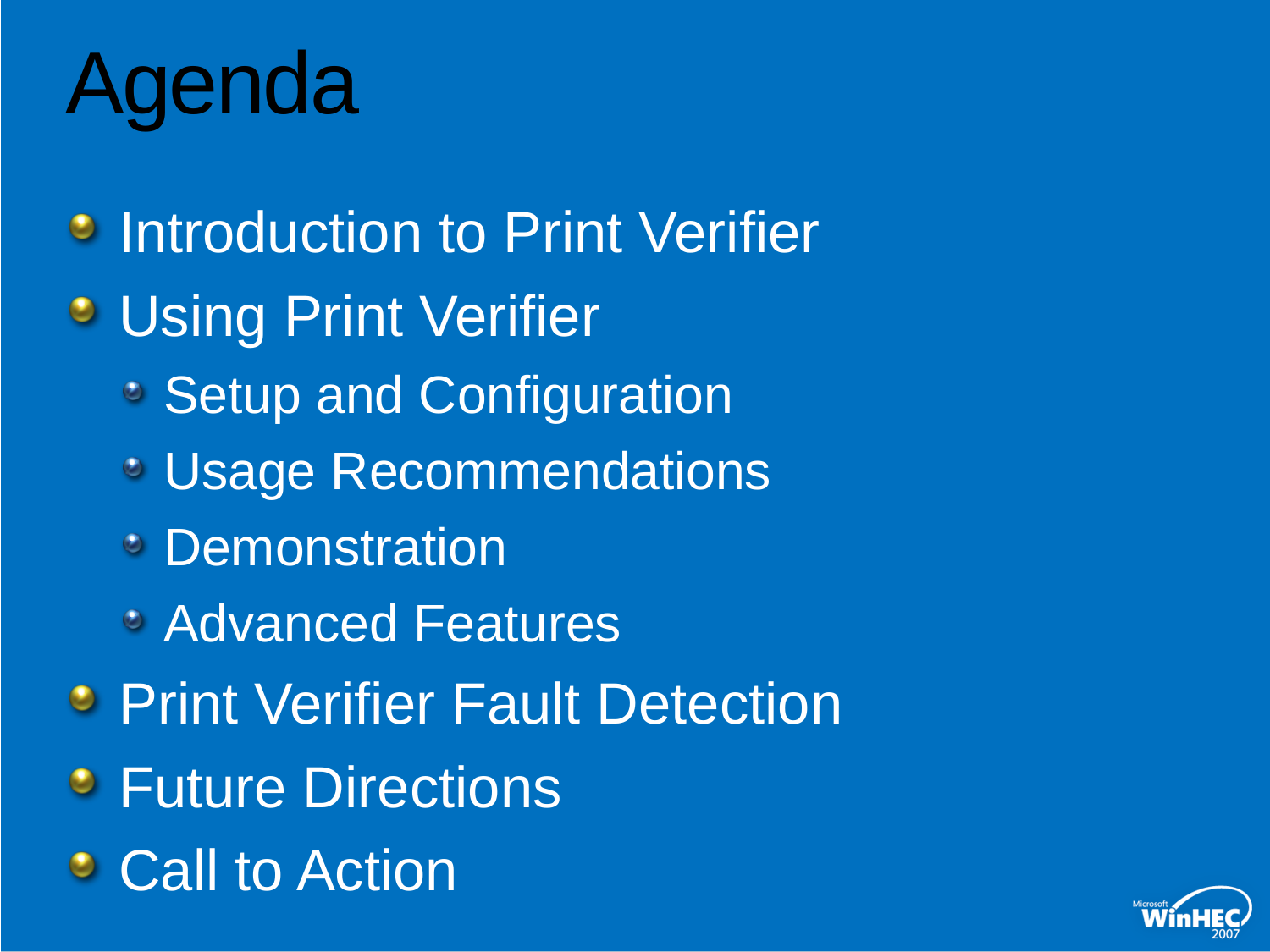

# Agenda
Introduction to Print Verifier
Using Print Verifier
Setup and Configuration
Usage Recommendations
Demonstration
Advanced Features
Print Verifier Fault Detection
Future Directions
Call to Action